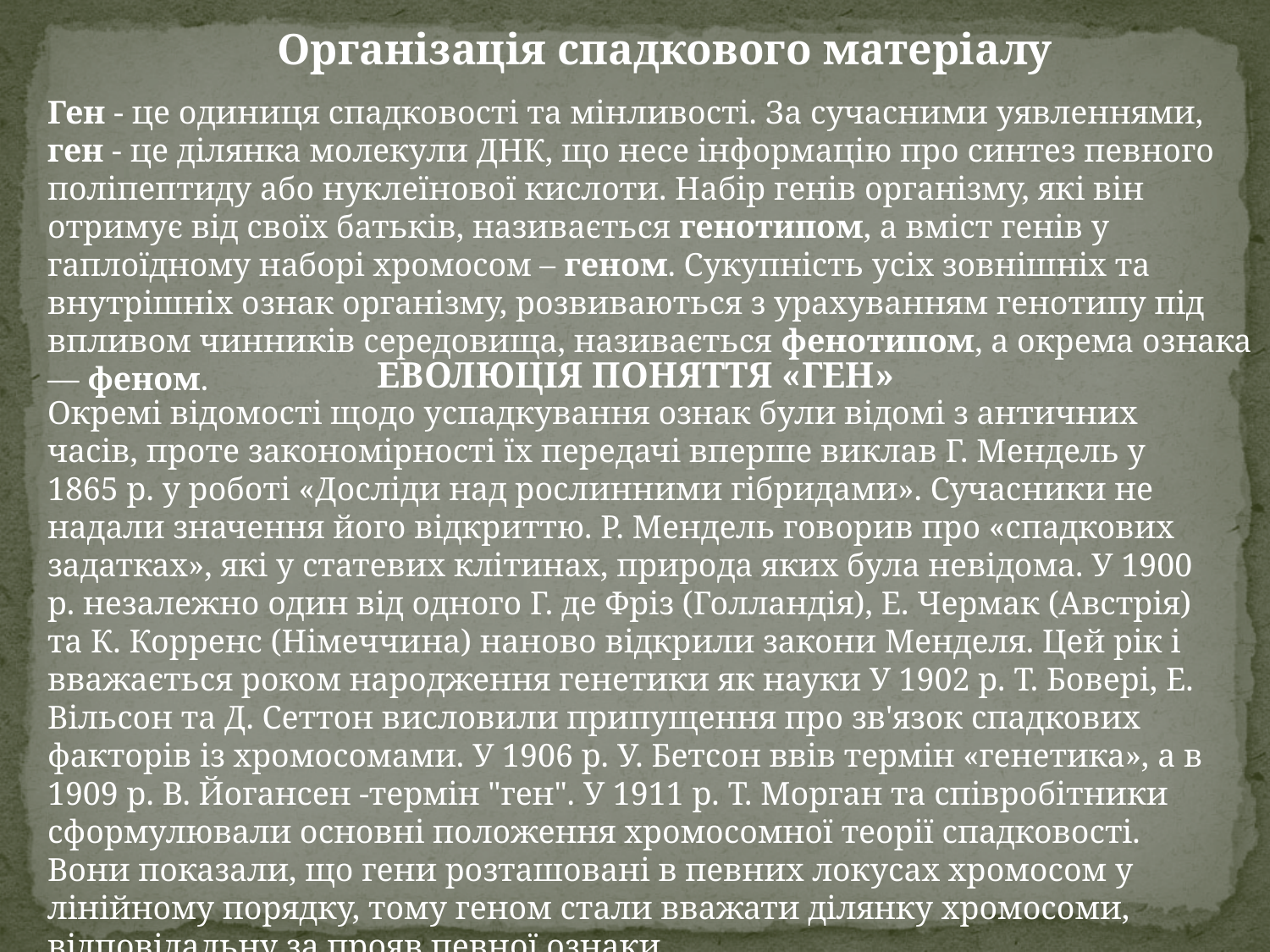

Організація спадкового матеріалу
Ген - це одиниця спадковості та мінливості. За сучасними уявленнями, ген - це ділянка молекули ДНК, що несе інформацію про синтез певного поліпептиду або нуклеїнової кислоти. Набір генів організму, які він отримує від своїх батьків, називається генотипом, а вміст генів у гаплоїдному наборі хромосом – геном. Сукупність усіх зовнішніх та внутрішніх ознак організму, розвиваються з урахуванням генотипу під впливом чинників середовища, називається фенотипом, а окрема ознака — феном.
ЕВОЛЮЦІЯ ПОНЯТТЯ «ГЕН»
Окремі відомості щодо успадкування ознак були відомі з античних часів, проте закономірності їх передачі вперше виклав Г. Мендель у 1865 р. у роботі «Досліди над рослинними гібридами». Сучасники не надали значення його відкриттю. Р. Мендель говорив про «спадкових задатках», які у статевих клітинах, природа яких була невідома. У 1900 р. незалежно один від одного Г. де Фріз (Голландія), Е. Чермак (Австрія) та К. Корренс (Німеччина) наново відкрили закони Менделя. Цей рік і вважається роком народження генетики як науки У 1902 р. Т. Бовері, Е. Вільсон та Д. Сеттон висловили припущення про зв'язок спадкових факторів із хромосомами. У 1906 р. У. Бетсон ввів термін «генетика», а в 1909 р. В. Йогансен -термін "ген". У 1911 р. Т. Морган та співробітники сформулювали основні положення хромосомної теорії спадковості. Вони показали, що гени розташовані в певних локусах хромосом у лінійному порядку, тому геном стали вважати ділянку хромосоми, відповідальну за прояв певної ознаки.